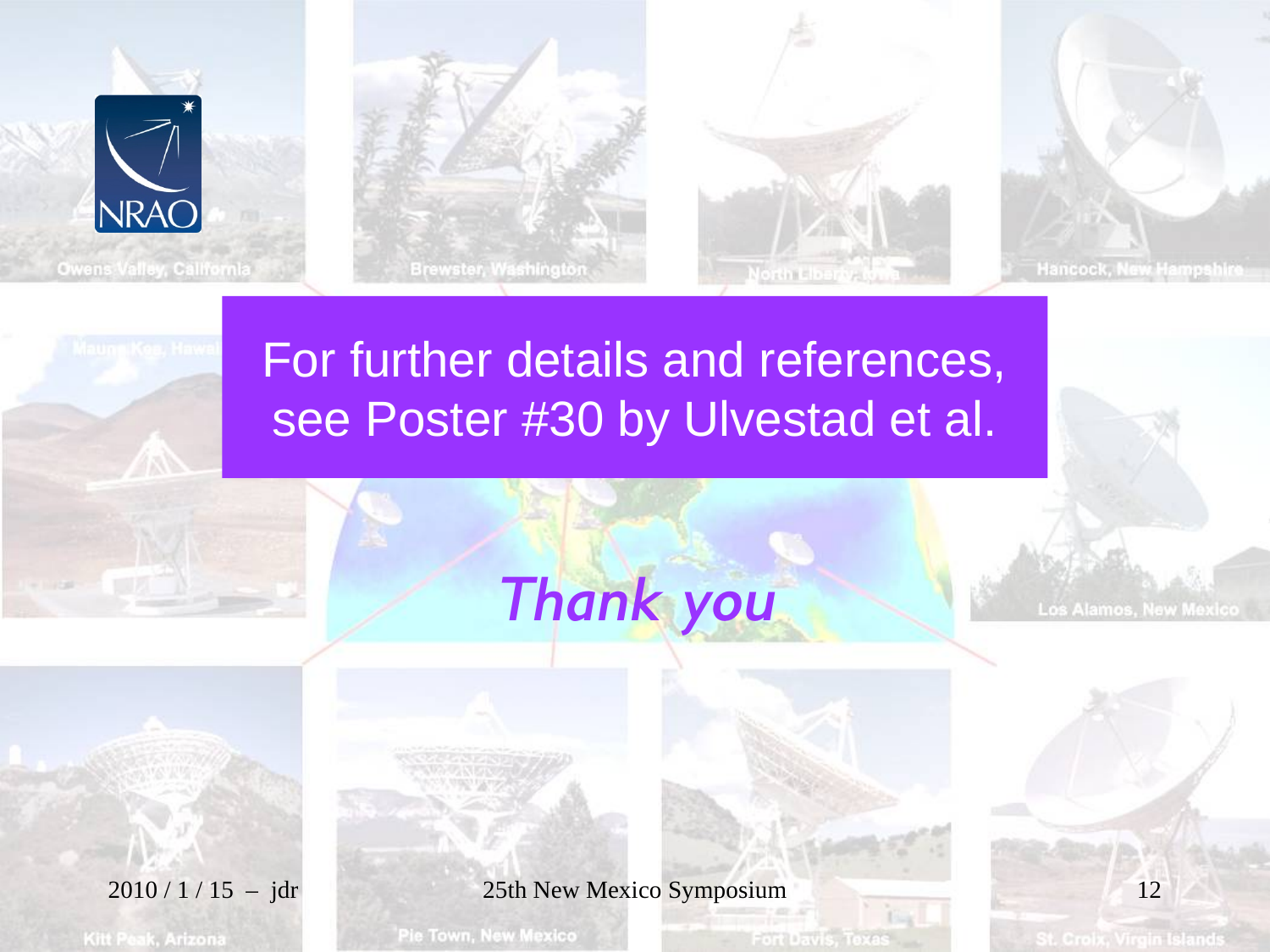

For further details and references,
see Poster #30 by Ulvestad et al.
Thank you

2010 / 1 / 15  –  jdr
25th New Mexico Symposium
12